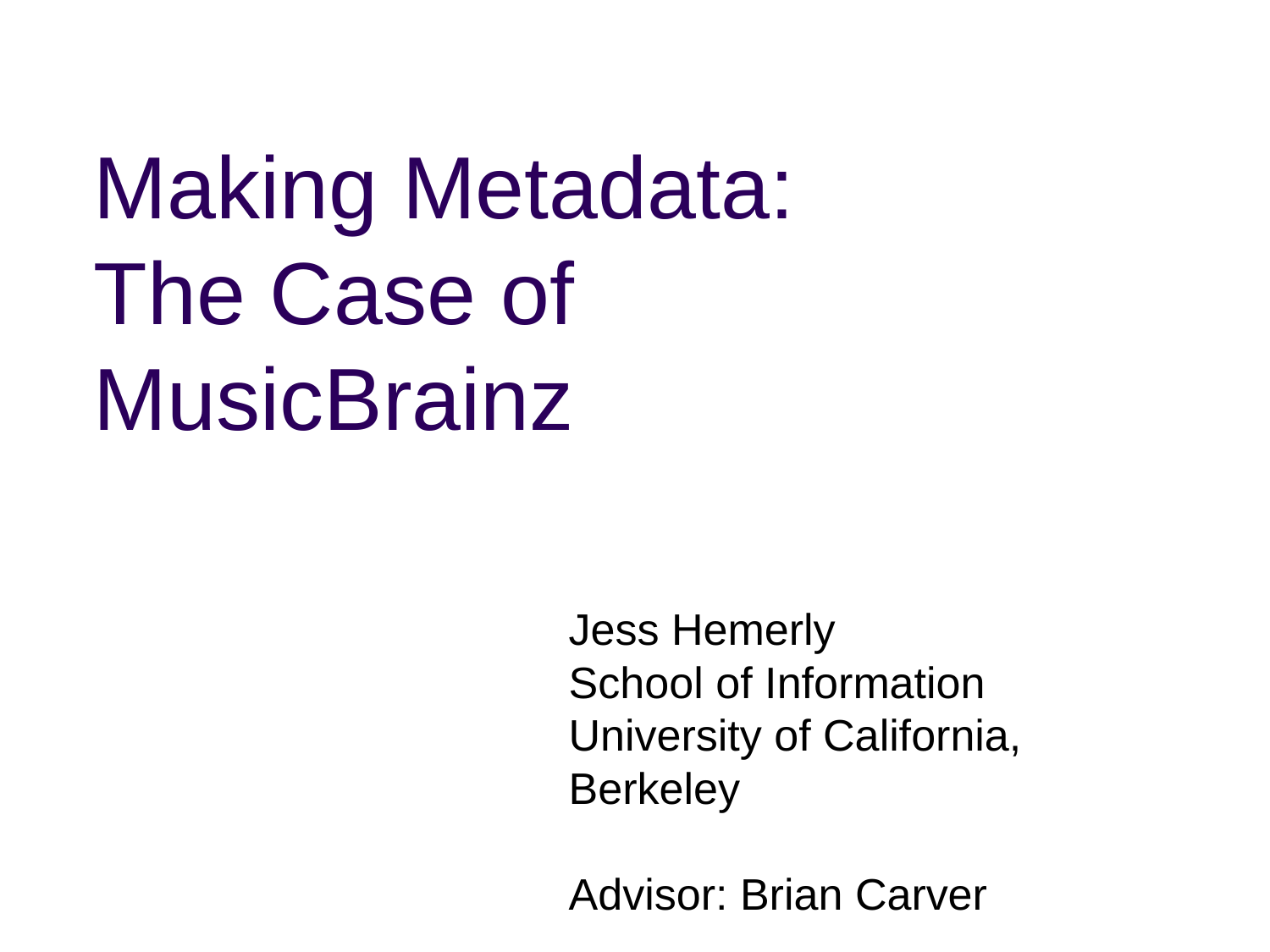

Making Metadata:
The Case of MusicBrainz
Jess Hemerly
School of Information
University of California, Berkeley

Advisor: Brian Carver